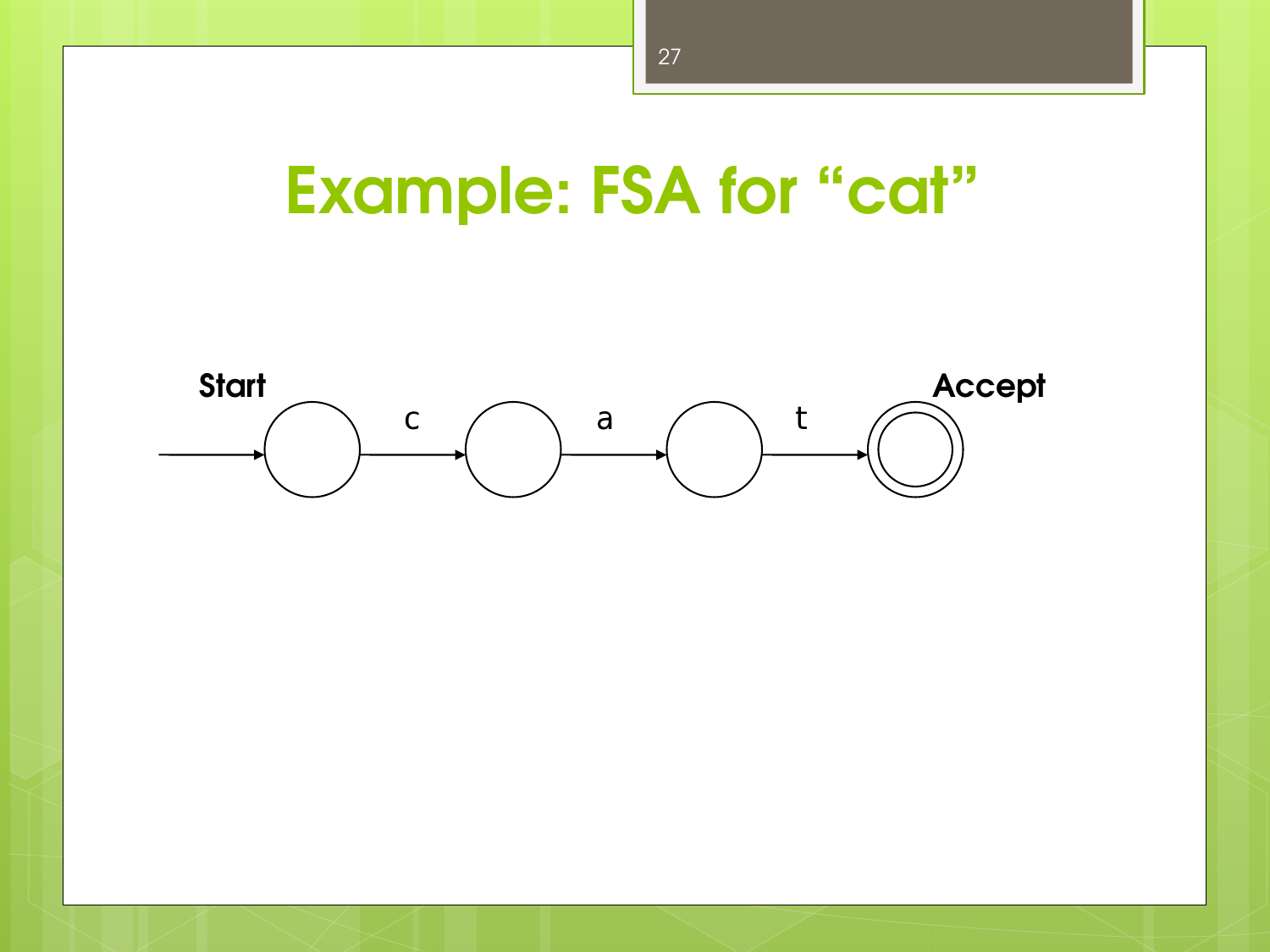

27
# Example: FSA for “cat”
Start
Accept
c
a
t